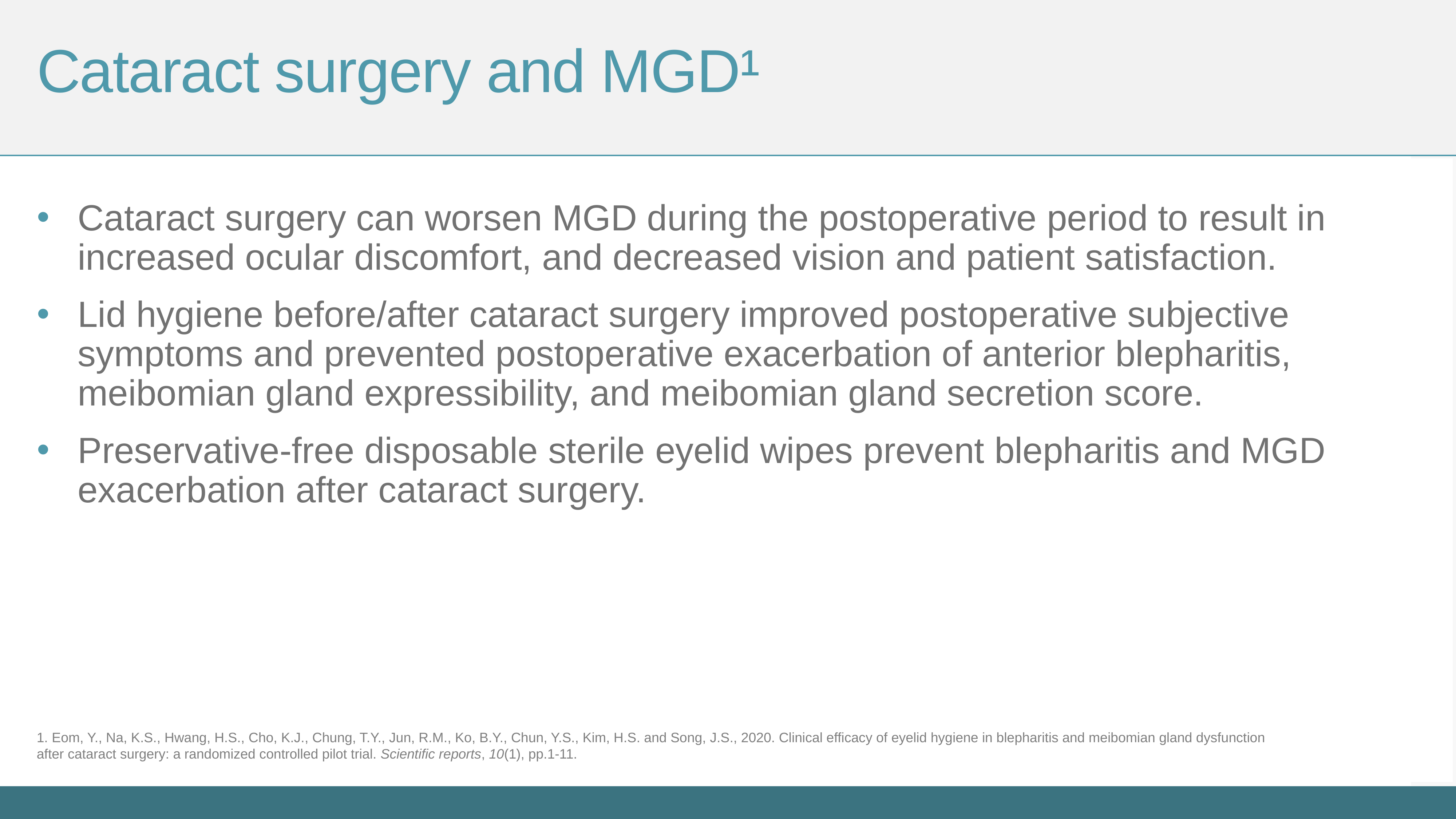

# Cataract surgery and MGD¹
Cataract surgery can worsen MGD during the postoperative period to result in increased ocular discomfort, and decreased vision and patient satisfaction.
Lid hygiene before/after cataract surgery improved postoperative subjective symptoms and prevented postoperative exacerbation of anterior blepharitis, meibomian gland expressibility, and meibomian gland secretion score.
Preservative-free disposable sterile eyelid wipes prevent blepharitis and MGD exacerbation after cataract surgery.

1. Eom, Y., Na, K.S., Hwang, H.S., Cho, K.J., Chung, T.Y., Jun, R.M., Ko, B.Y., Chun, Y.S., Kim, H.S. and Song, J.S., 2020. Clinical efficacy of eyelid hygiene in blepharitis and meibomian gland dysfunction after cataract surgery: a randomized controlled pilot trial. Scientific reports, 10(1), pp.1-11.